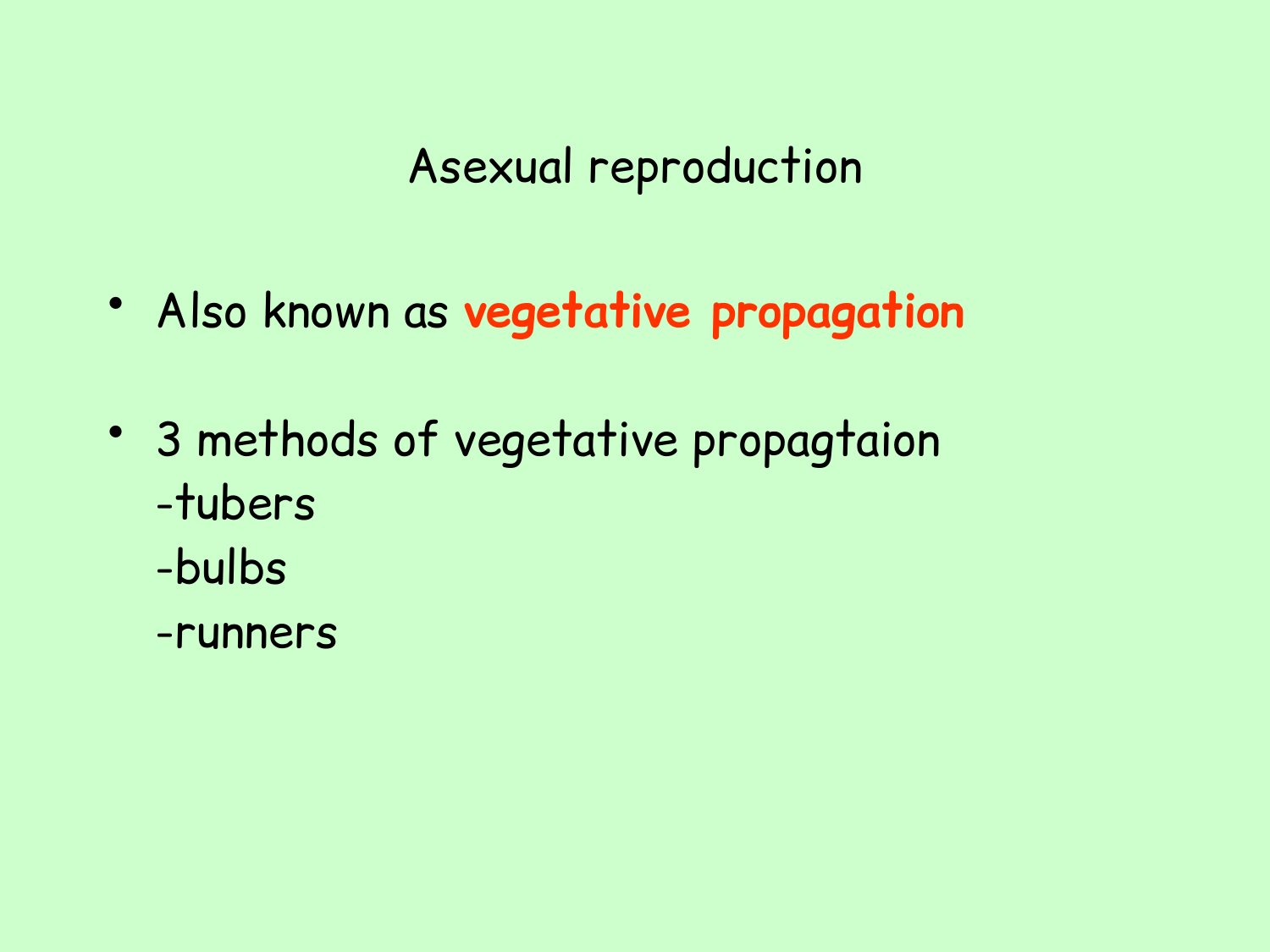

# Asexual reproduction
Also known as vegetative propagation

3 methods of vegetative propagtaion
	-tubers
	-bulbs
	-runners